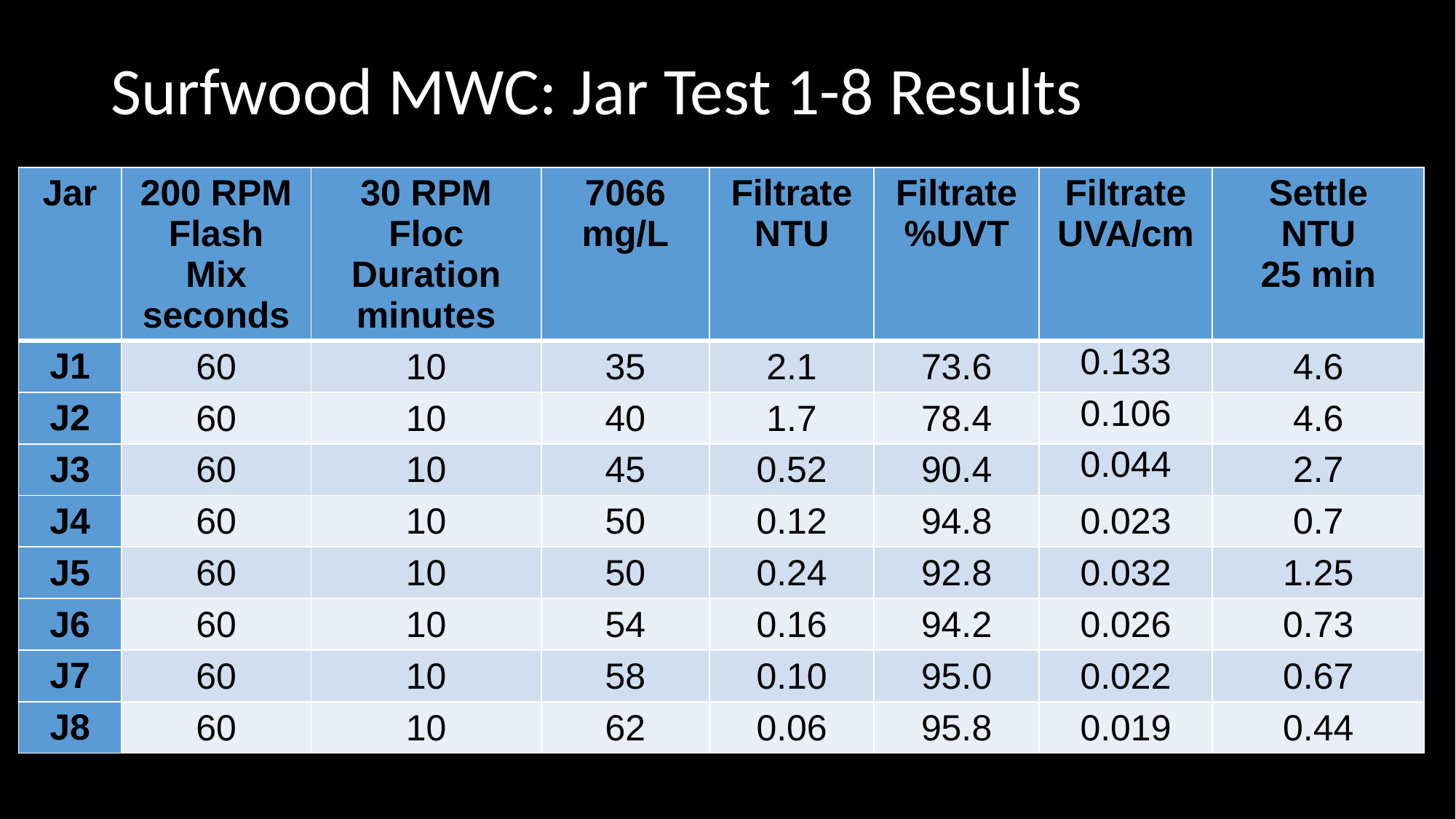

# Surfwood MWC: Jar Test 1-8 Results
| Jar | 200 RPM Flash Mix seconds | 30 RPM Floc Duration minutes | 7066 mg/L | Filtrate NTU | Filtrate %UVT | Filtrate UVA/cm | Settle NTU 25 min |
| --- | --- | --- | --- | --- | --- | --- | --- |
| J1 | 60 | 10 | 35 | 2.1 | 73.6 | 0.133 | 4.6 |
| J2 | 60 | 10 | 40 | 1.7 | 78.4 | 0.106 | 4.6 |
| J3 | 60 | 10 | 45 | 0.52 | 90.4 | 0.044 | 2.7 |
| J4 | 60 | 10 | 50 | 0.12 | 94.8 | 0.023 | 0.7 |
| J5 | 60 | 10 | 50 | 0.24 | 92.8 | 0.032 | 1.25 |
| J6 | 60 | 10 | 54 | 0.16 | 94.2 | 0.026 | 0.73 |
| J7 | 60 | 10 | 58 | 0.10 | 95.0 | 0.022 | 0.67 |
| J8 | 60 | 10 | 62 | 0.06 | 95.8 | 0.019 | 0.44 |